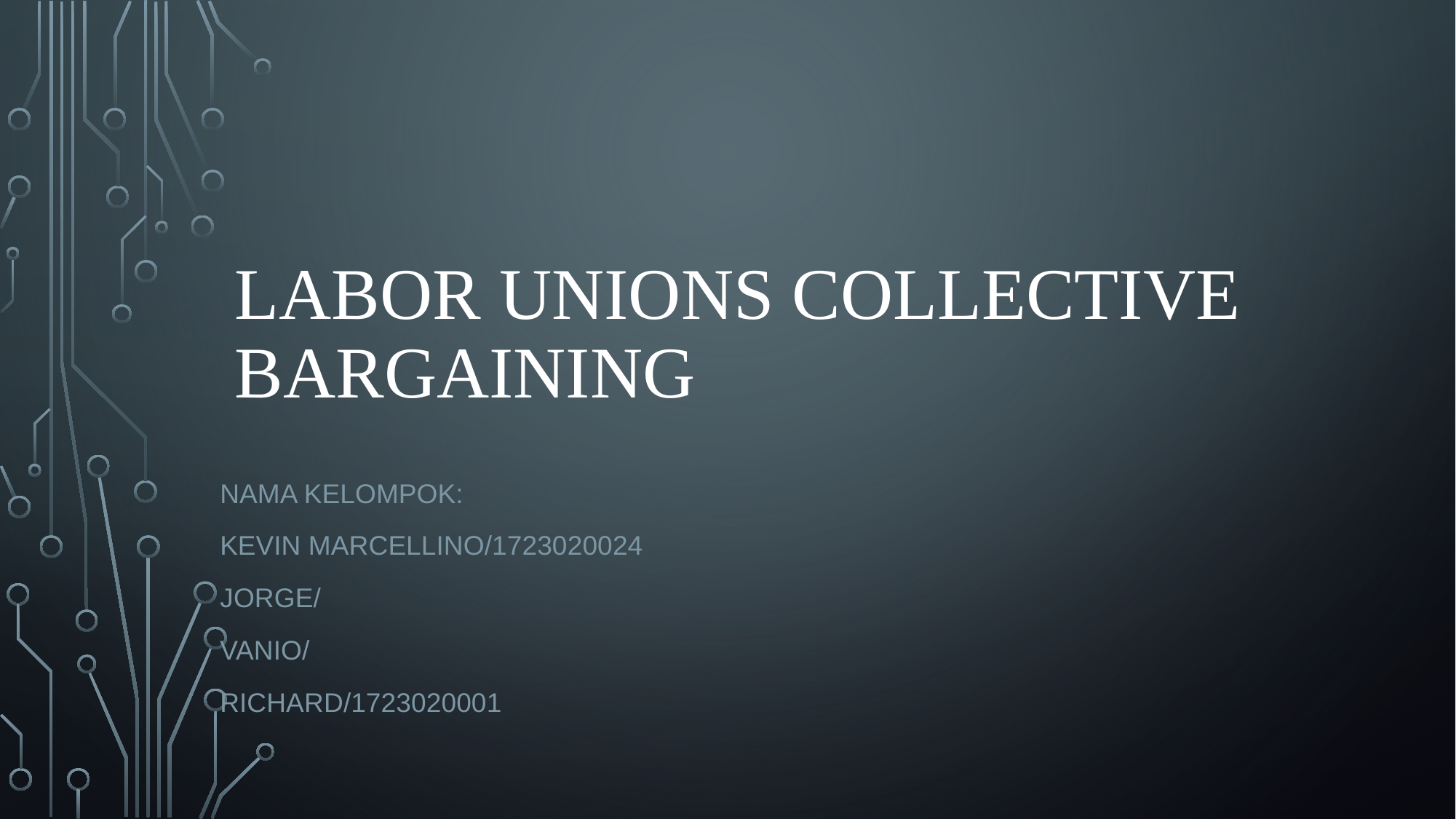

# Labor Unions Collective Bargaining
Nama kelompok:
Kevin Marcellino/1723020024
Jorge/
Vanio/
Richard/1723020001